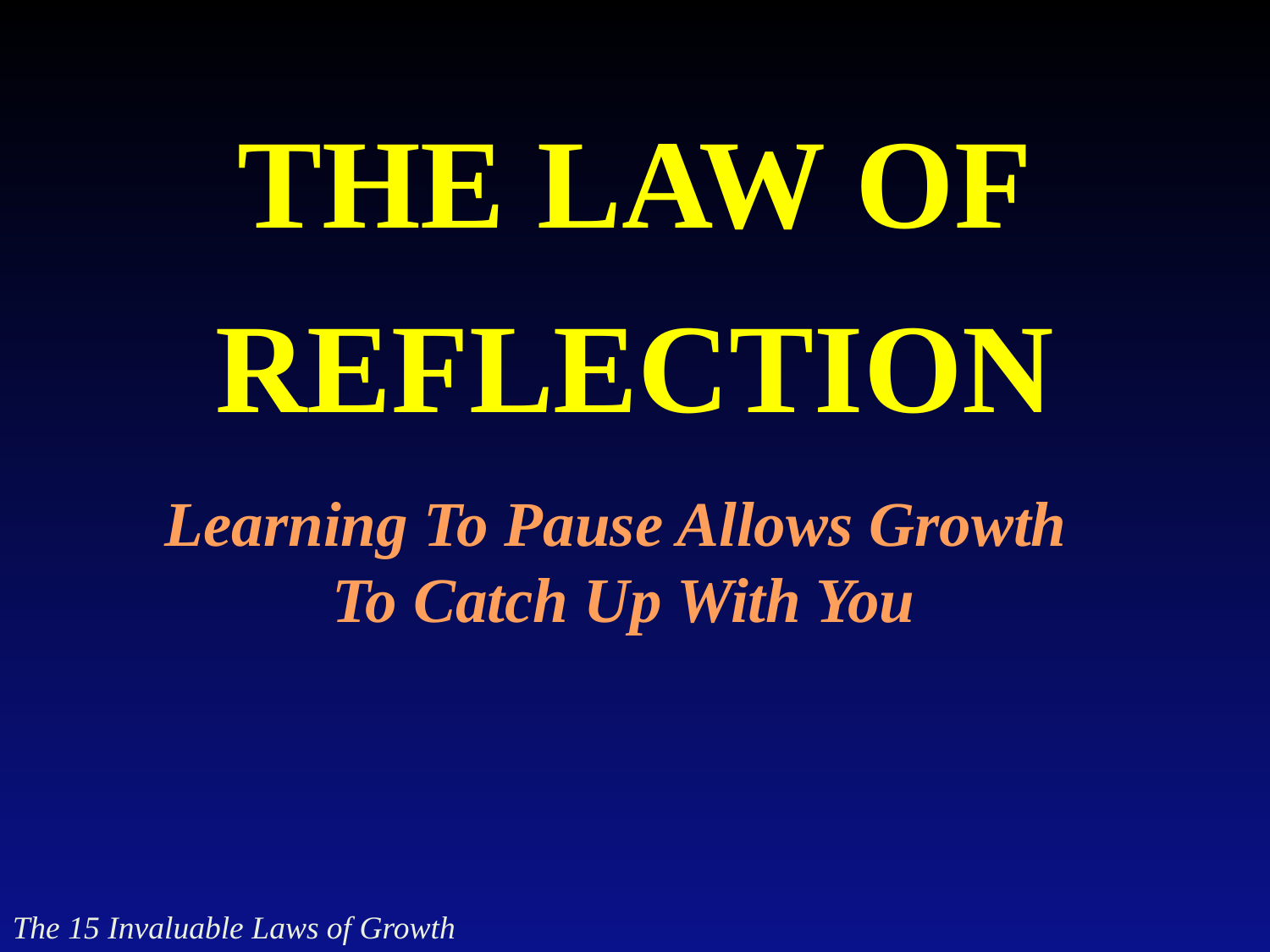

The Law of
Reflection
Learning To Pause Allows Growth
To Catch Up With You
The 15 Invaluable Laws of Growth